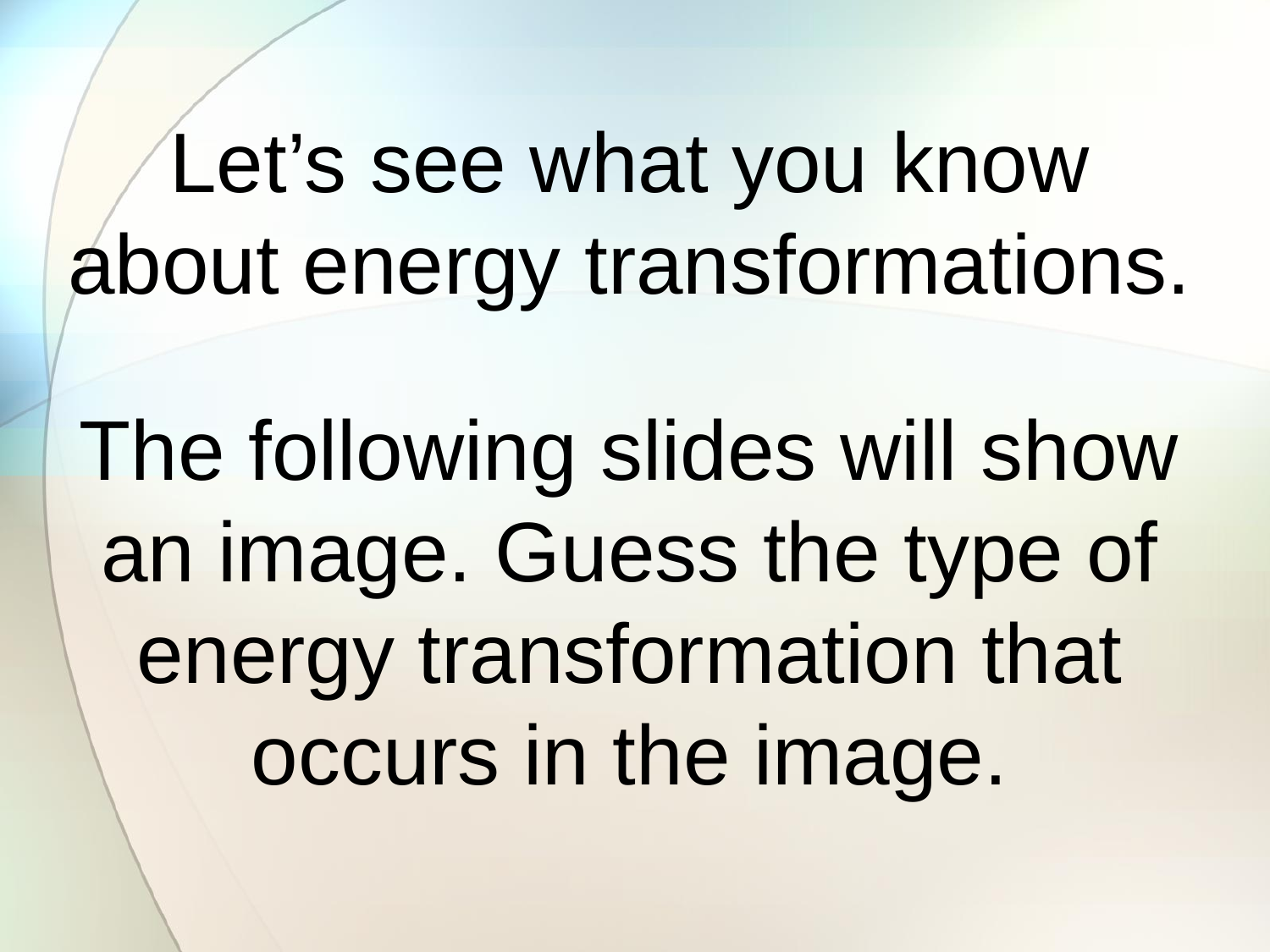

# Let’s see what you know about energy transformations. The following slides will show an image. Guess the type of energy transformation that occurs in the image.